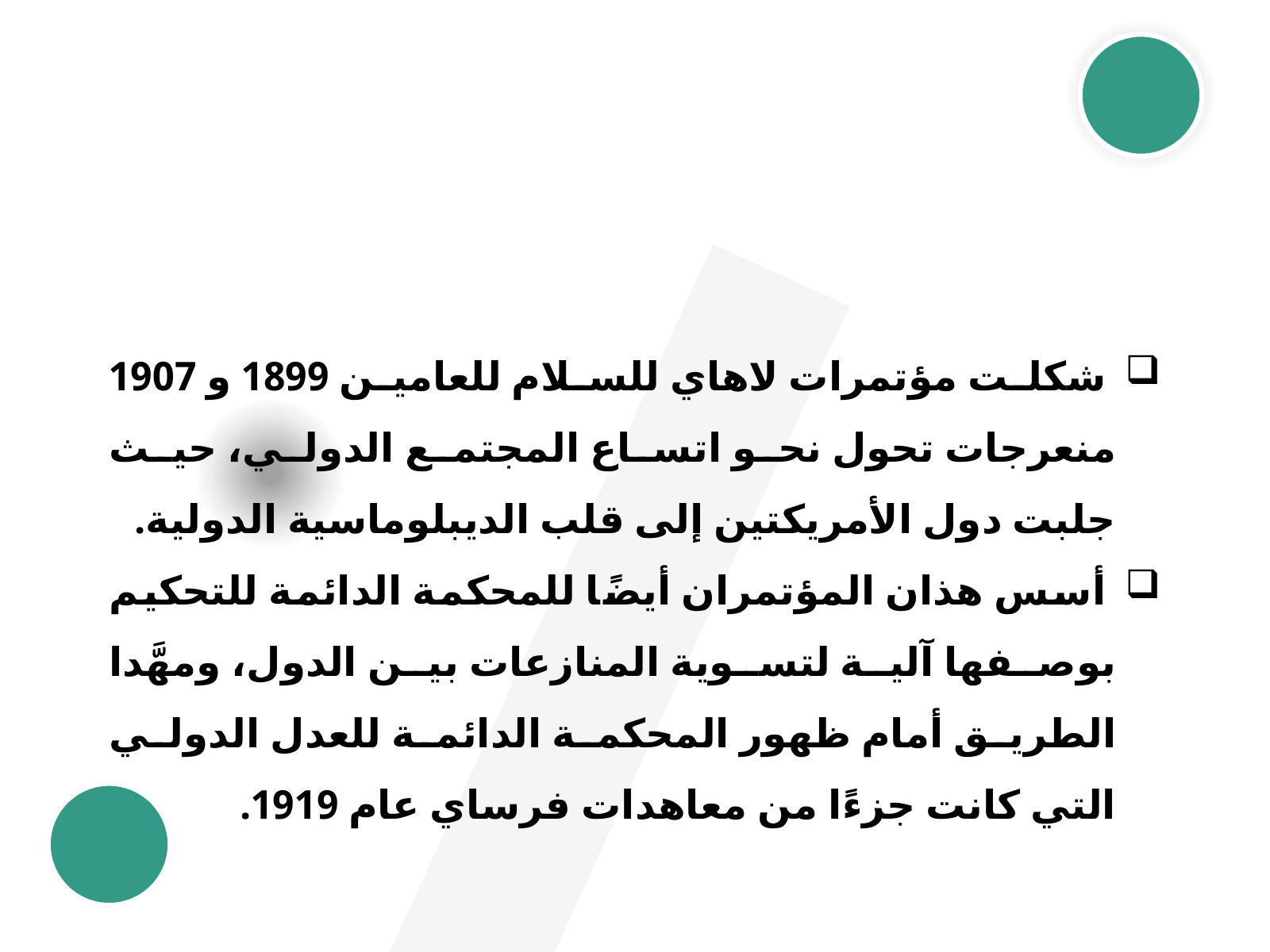

شكلت مؤتمرات لاهاي للسلام للعامين 1899 و 1907 منعرجات تحول نحو اتساع المجتمع الدولي، حيث جلبت دول الأمريكتين إلى قلب الديبلوماسية الدولية.
 أسس هذان المؤتمران أيضًا للمحكمة الدائمة للتحكيم بوصفها آلية لتسوية المنازعات بين الدول، ومهَّدا الطريق أمام ظهور المحكمة الدائمة للعدل الدولي التي كانت جزءًا من معاهدات فرساي عام 1919.